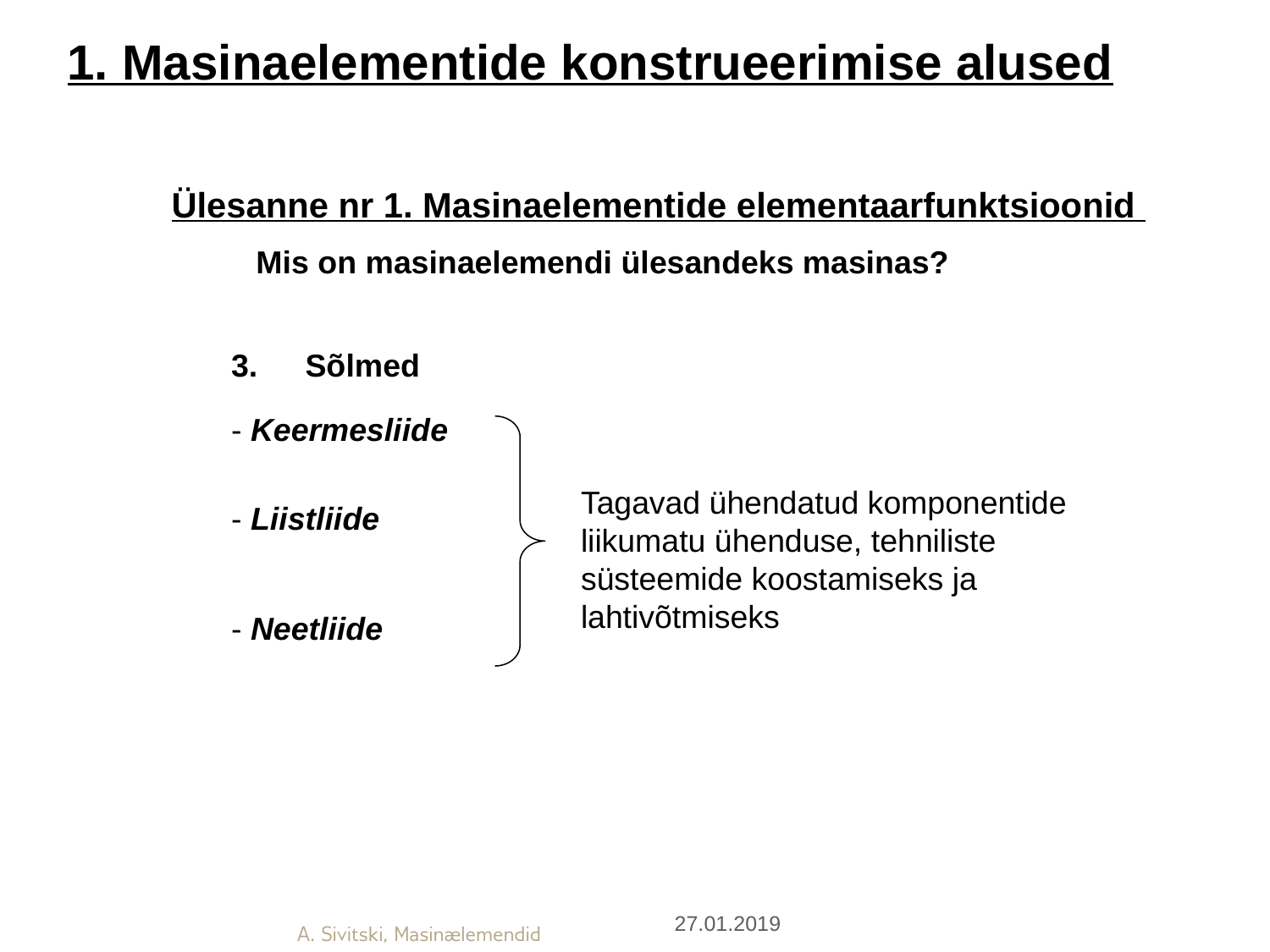

1. Masinaelementide konstrueerimise alused

Ülesanne nr 1. Masinaelementide elementaarfunktsioonid

	Mis on masinaelemendi ülesandeks masinas?

Sõlmed

- Keermesliide

- Liistliide

- Neetliide

Tagavad ühendatud komponentide liikumatu ühenduse, tehniliste süsteemide koostamiseks ja lahtivõtmiseks

27.01.2019
A. Sivitski, Masinaelemendid